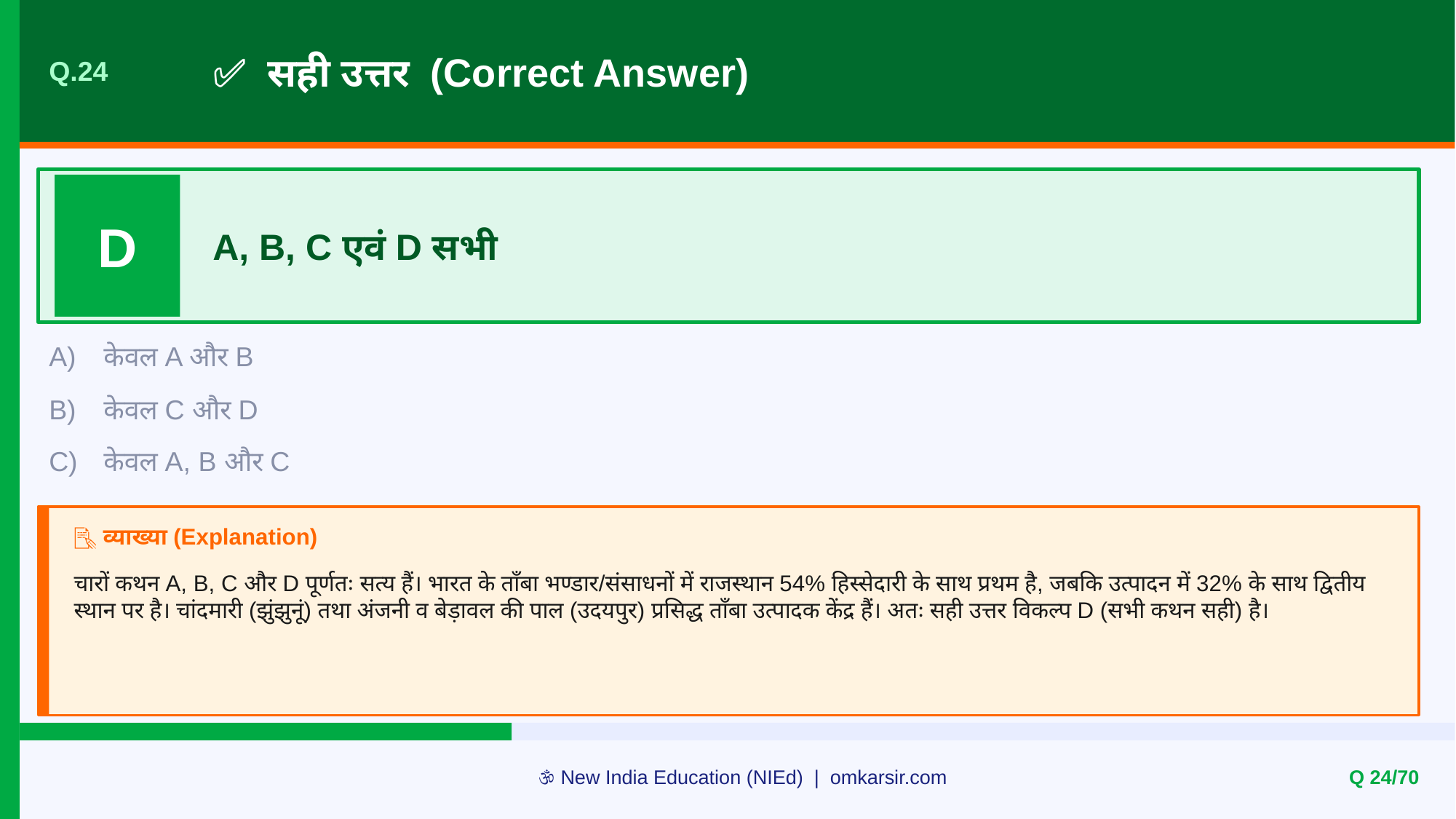

✅  सही उत्तर  (Correct Answer)
Q.24

D
A, B, C एवं D सभी
A)
केवल A और B
B)
केवल C और D
C)
केवल A, B और C

📝 व्याख्या (Explanation)
चारों कथन A, B, C और D पूर्णतः सत्य हैं। भारत के ताँबा भण्डार/संसाधनों में राजस्थान 54% हिस्सेदारी के साथ प्रथम है, जबकि उत्पादन में 32% के साथ द्वितीय स्थान पर है। चांदमारी (झुंझुनूं) तथा अंजनी व बेड़ावल की पाल (उदयपुर) प्रसिद्ध ताँबा उत्पादक केंद्र हैं। अतः सही उत्तर विकल्प D (सभी कथन सही) है।

🕉️ New India Education (NIEd)  |  omkarsir.com
Q 24/70